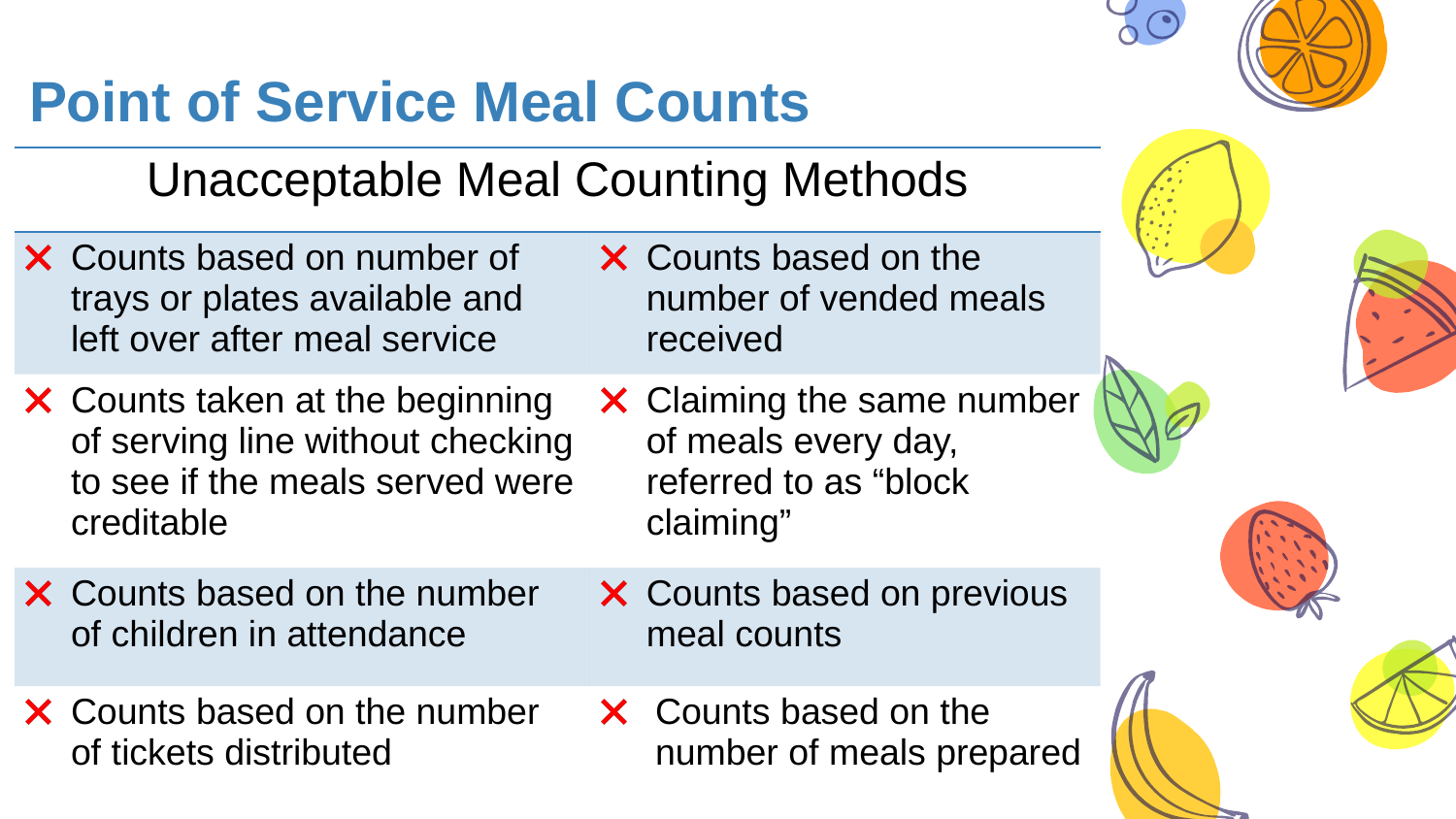

# Point of Service Meal Counts
| Unacceptable Meal Counting Methods |  |
| --- | --- |
| Counts based on number of trays or plates available and left over after meal service | Counts based on the number of vended meals received |
| Counts taken at the beginning of serving line without checking to see if the meals served were creditable | Claiming the same number of meals every day, referred to as “block claiming” |
| Counts based on the number of children in attendance | Counts based on previous meal counts |
| Counts based on the number of tickets distributed | Counts based on the number of meals prepared |